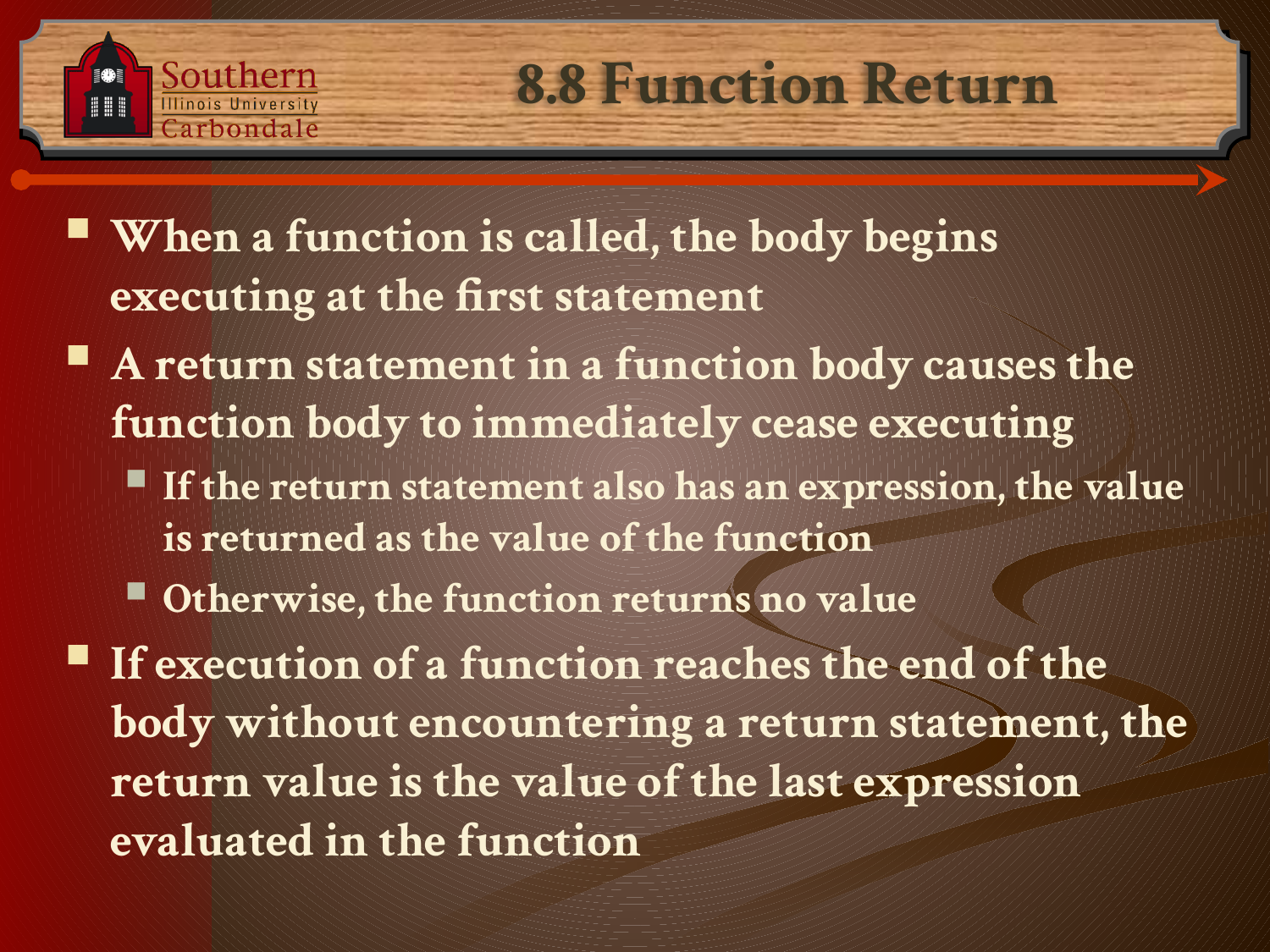

# 8.8 Function Return
When a function is called, the body begins executing at the first statement
A return statement in a function body causes the function body to immediately cease executing
If the return statement also has an expression, the value is returned as the value of the function
Otherwise, the function returns no value
If execution of a function reaches the end of the body without encountering a return statement, the return value is the value of the last expression evaluated in the function